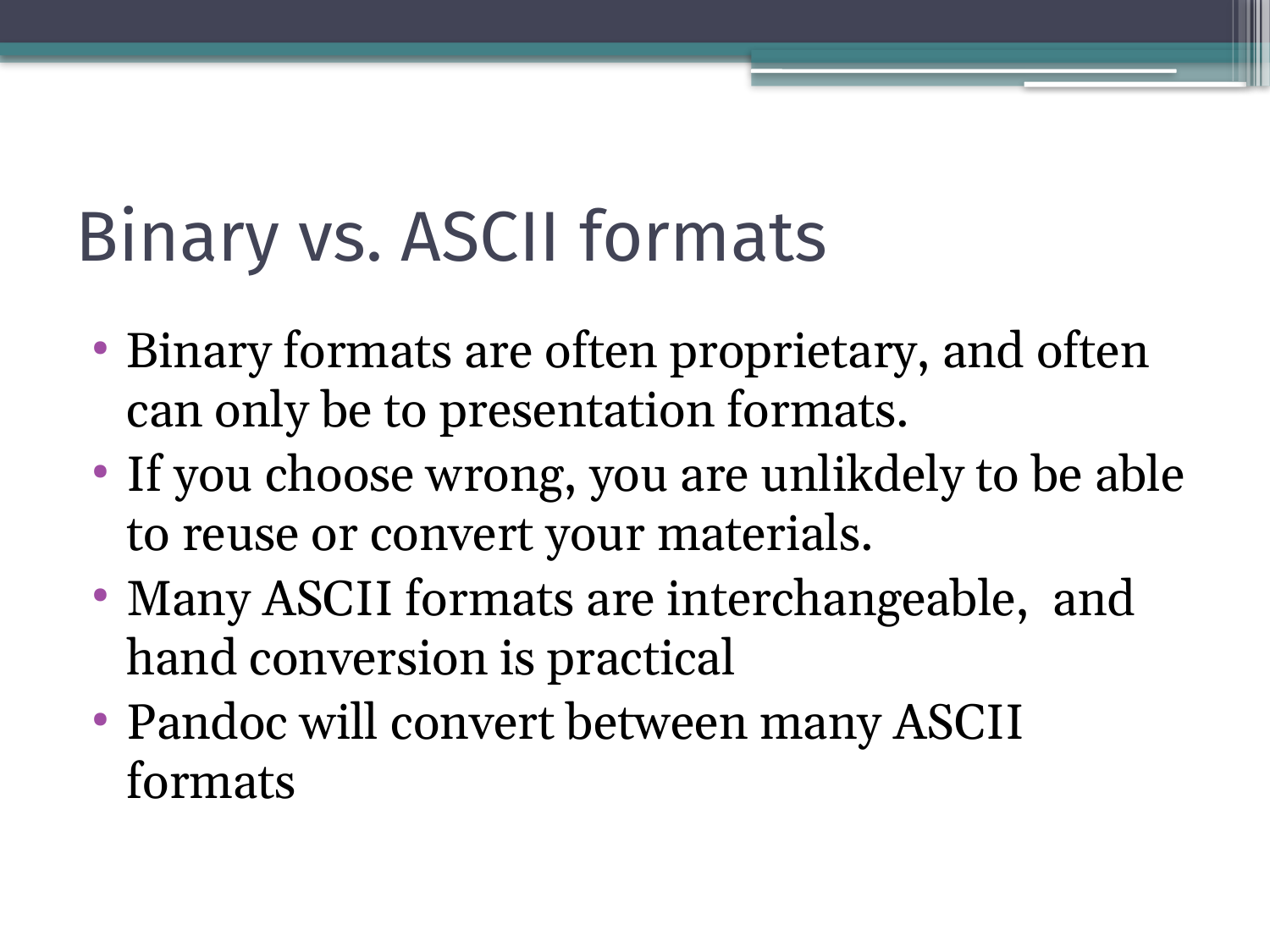

# Binary vs. ASCII formats
Binary formats are often proprietary, and often can only be to presentation formats.
If you choose wrong, you are unlikdely to be able to reuse or convert your materials.
Many ASCII formats are interchangeable,  and hand conversion is practical
Pandoc will convert between many ASCII formats